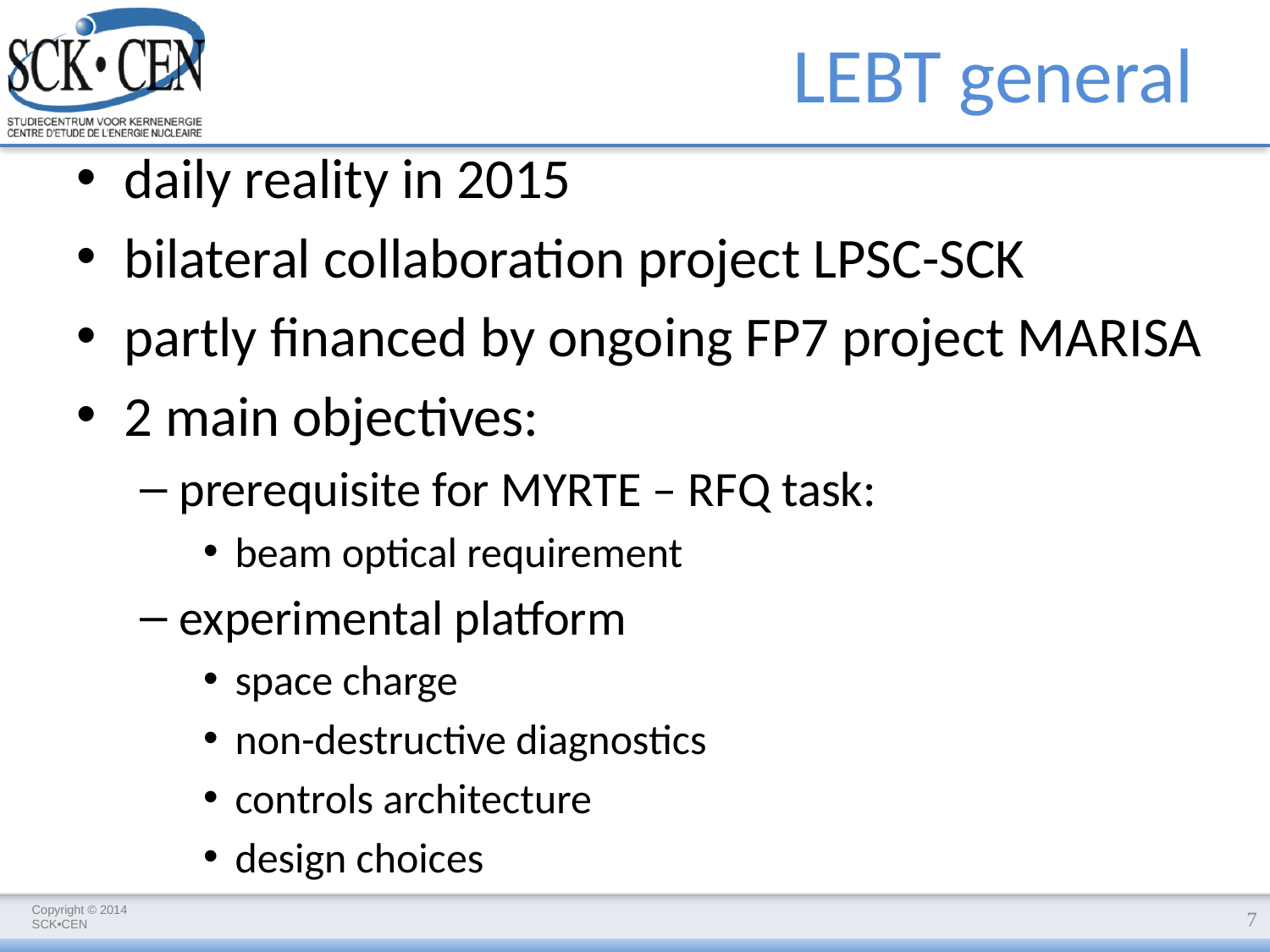

# LEBT general
daily reality in 2015
bilateral collaboration project LPSC-SCK
partly financed by ongoing FP7 project MARISA
2 main objectives:
prerequisite for MYRTE – RFQ task:
beam optical requirement
experimental platform
space charge
non-destructive diagnostics
controls architecture
design choices
7